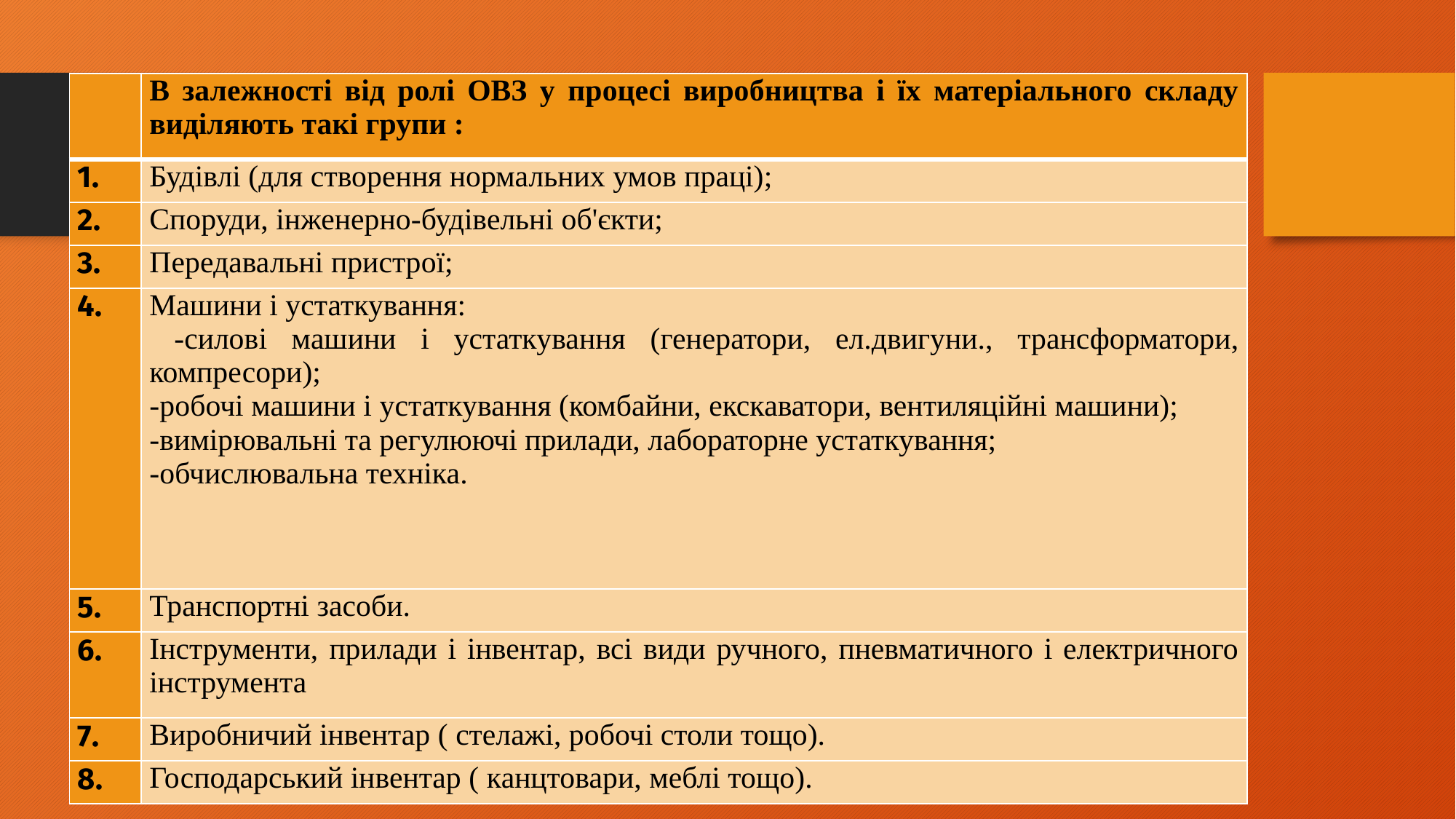

|  | В залежності від ролі ОВЗ у процесі виробництва і їх матеріального складу виділяють такі групи : |
| --- | --- |
| 1. | Будівлі (для створення нормальних умов праці); |
| 2. | Споруди, інженерно-будівельні об'єкти; |
| 3. | Передавальні пристрої; |
| 4. | Машини і устаткування: -силові машини і устаткування (генератори, ел.двигуни., трансформатори, компресори); -робочі машини і устаткування (комбайни, екскаватори, вентиляційні машини); -вимірювальні та регулюючі прилади, лабораторне устаткування; -обчислювальна техніка. |
| 5. | Транспортні засоби. |
| 6. | Інструменти, прилади і інвентар, всі види ручного, пневматичного і електричного інструмента |
| 7. | Виробничий інвентар ( стелажі, робочі столи тощо). |
| 8. | Господарський інвентар ( канцтовари, меблі тощо). |